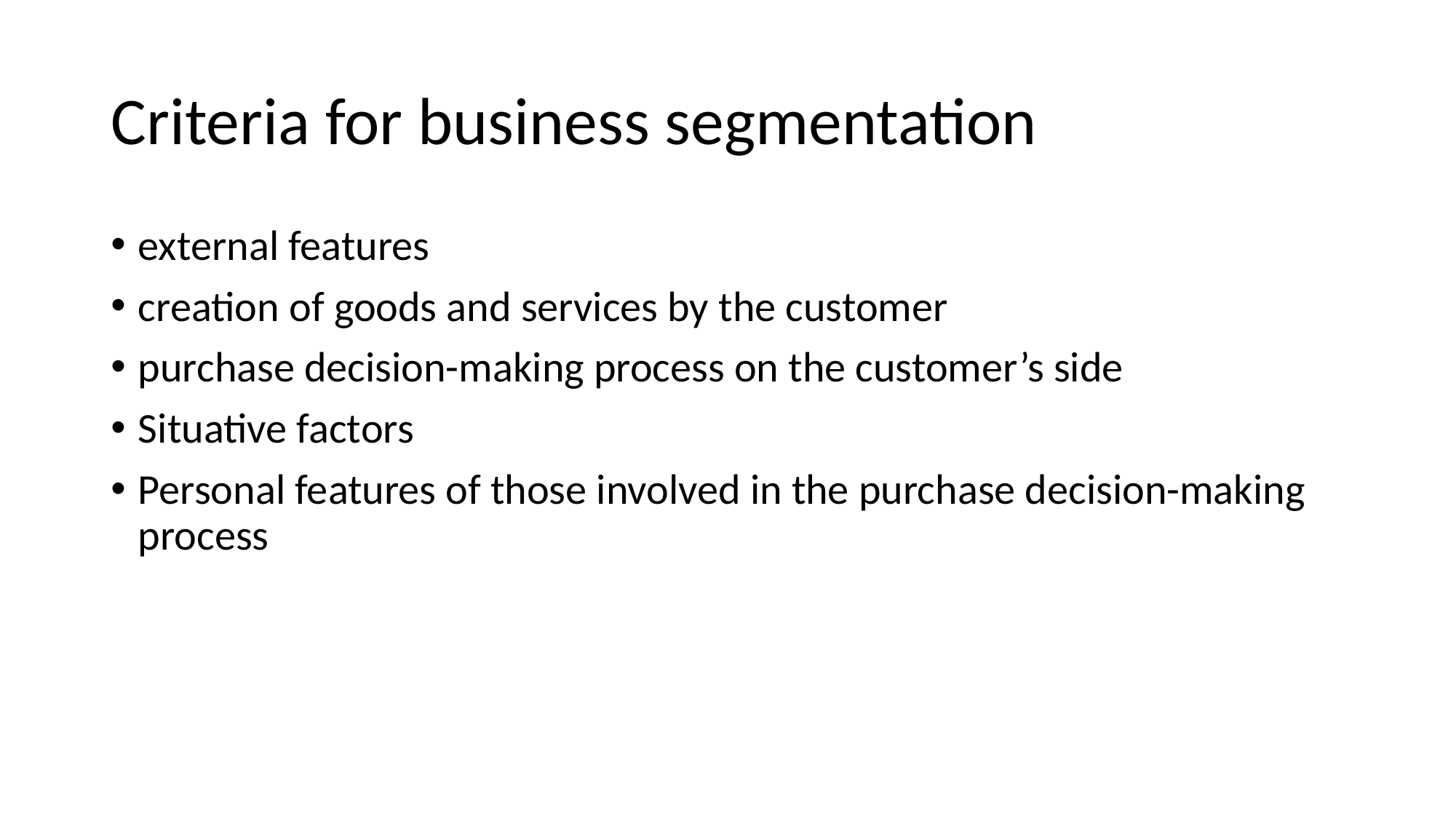

# Criteria for business segmentation
external features
creation of goods and services by the customer
purchase decision-making process on the customer’s side
Situative factors
Personal features of those involved in the purchase decision-making process